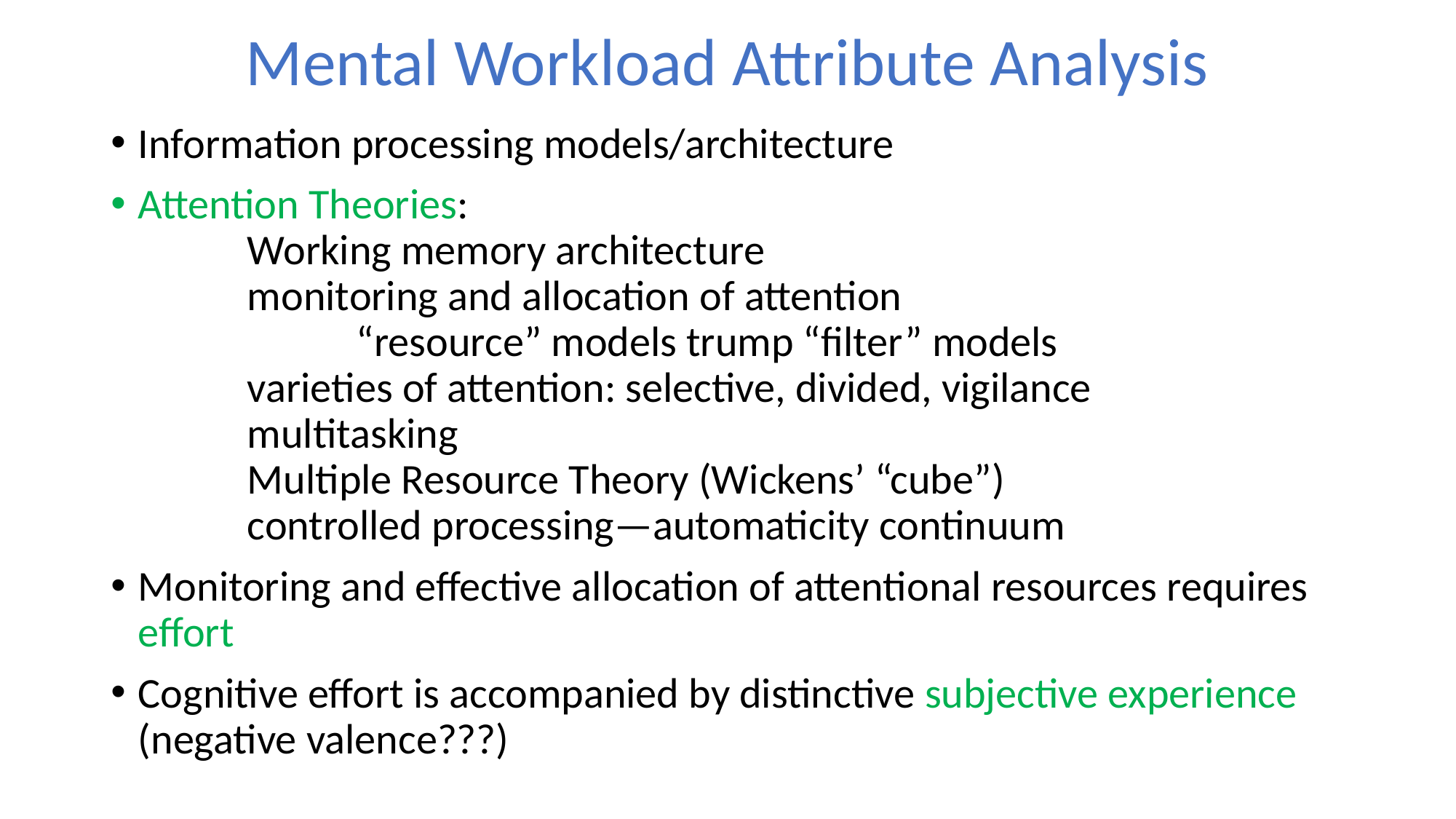

# Mental Workload Attribute Analysis
Information processing models/architecture
Attention Theories:
	Working memory architecture
	monitoring and allocation of attention
		“resource” models trump “filter” models
	varieties of attention: selective, divided, vigilance
	multitasking
	Multiple Resource Theory (Wickens’ “cube”)
	controlled processing—automaticity continuum
Monitoring and effective allocation of attentional resources requires effort
Cognitive effort is accompanied by distinctive subjective experience
(negative valence???)